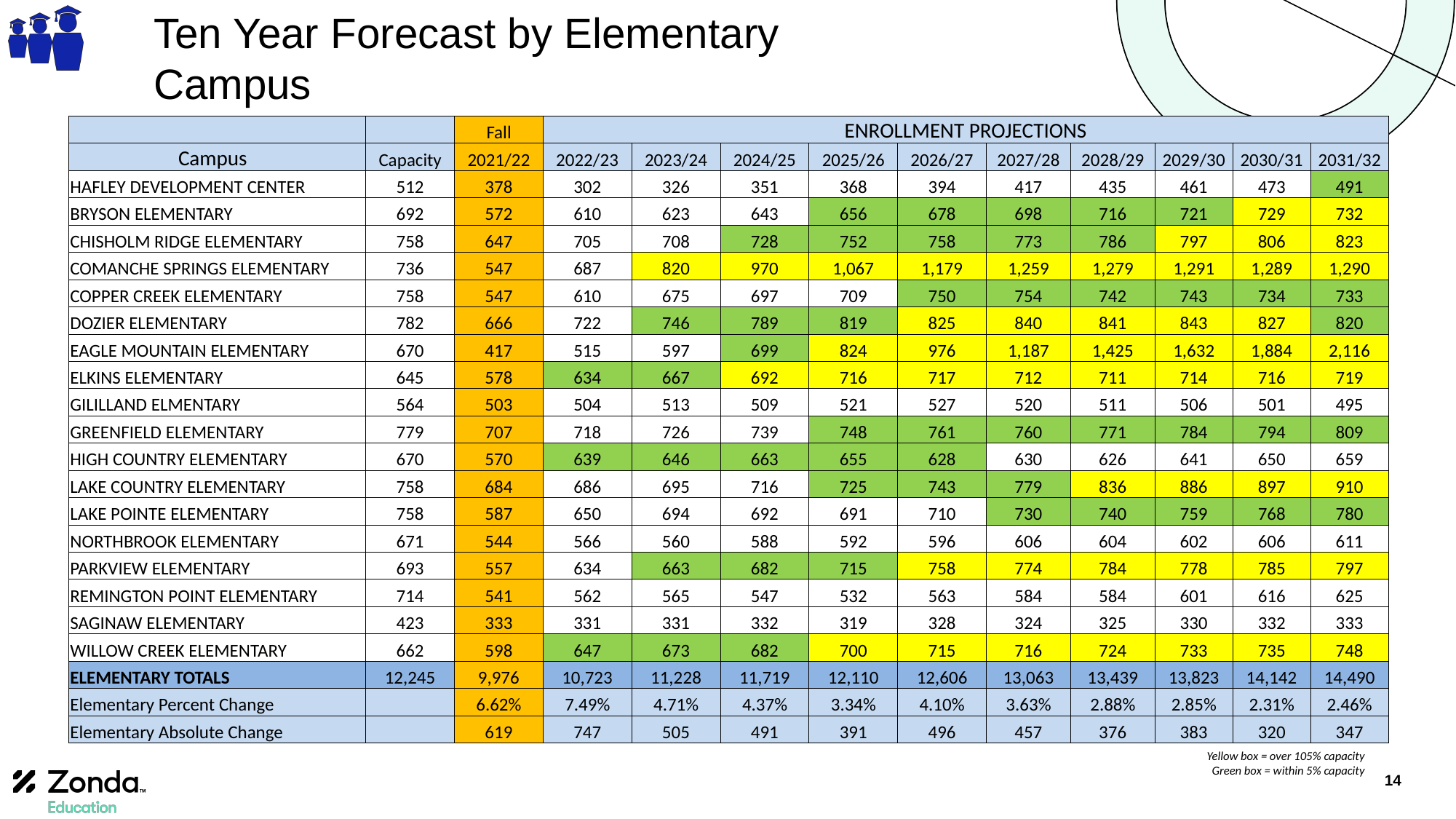

# Ten Year Forecast by Elementary Campus
|  |  | Fall | ENROLLMENT PROJECTIONS |  |  |  |  |  |  |  |  |  |
| --- | --- | --- | --- | --- | --- | --- | --- | --- | --- | --- | --- | --- |
| Campus | Capacity | 2021/22 | 2022/23 | 2023/24 | 2024/25 | 2025/26 | 2026/27 | 2027/28 | 2028/29 | 2029/30 | 2030/31 | 2031/32 |
| HAFLEY DEVELOPMENT CENTER | 512 | 378 | 302 | 326 | 351 | 368 | 394 | 417 | 435 | 461 | 473 | 491 |
| BRYSON ELEMENTARY | 692 | 572 | 610 | 623 | 643 | 656 | 678 | 698 | 716 | 721 | 729 | 732 |
| CHISHOLM RIDGE ELEMENTARY | 758 | 647 | 705 | 708 | 728 | 752 | 758 | 773 | 786 | 797 | 806 | 823 |
| COMANCHE SPRINGS ELEMENTARY | 736 | 547 | 687 | 820 | 970 | 1,067 | 1,179 | 1,259 | 1,279 | 1,291 | 1,289 | 1,290 |
| COPPER CREEK ELEMENTARY | 758 | 547 | 610 | 675 | 697 | 709 | 750 | 754 | 742 | 743 | 734 | 733 |
| DOZIER ELEMENTARY | 782 | 666 | 722 | 746 | 789 | 819 | 825 | 840 | 841 | 843 | 827 | 820 |
| EAGLE MOUNTAIN ELEMENTARY | 670 | 417 | 515 | 597 | 699 | 824 | 976 | 1,187 | 1,425 | 1,632 | 1,884 | 2,116 |
| ELKINS ELEMENTARY | 645 | 578 | 634 | 667 | 692 | 716 | 717 | 712 | 711 | 714 | 716 | 719 |
| GILILLAND ELMENTARY | 564 | 503 | 504 | 513 | 509 | 521 | 527 | 520 | 511 | 506 | 501 | 495 |
| GREENFIELD ELEMENTARY | 779 | 707 | 718 | 726 | 739 | 748 | 761 | 760 | 771 | 784 | 794 | 809 |
| HIGH COUNTRY ELEMENTARY | 670 | 570 | 639 | 646 | 663 | 655 | 628 | 630 | 626 | 641 | 650 | 659 |
| LAKE COUNTRY ELEMENTARY | 758 | 684 | 686 | 695 | 716 | 725 | 743 | 779 | 836 | 886 | 897 | 910 |
| LAKE POINTE ELEMENTARY | 758 | 587 | 650 | 694 | 692 | 691 | 710 | 730 | 740 | 759 | 768 | 780 |
| NORTHBROOK ELEMENTARY | 671 | 544 | 566 | 560 | 588 | 592 | 596 | 606 | 604 | 602 | 606 | 611 |
| PARKVIEW ELEMENTARY | 693 | 557 | 634 | 663 | 682 | 715 | 758 | 774 | 784 | 778 | 785 | 797 |
| REMINGTON POINT ELEMENTARY | 714 | 541 | 562 | 565 | 547 | 532 | 563 | 584 | 584 | 601 | 616 | 625 |
| SAGINAW ELEMENTARY | 423 | 333 | 331 | 331 | 332 | 319 | 328 | 324 | 325 | 330 | 332 | 333 |
| WILLOW CREEK ELEMENTARY | 662 | 598 | 647 | 673 | 682 | 700 | 715 | 716 | 724 | 733 | 735 | 748 |
| ELEMENTARY TOTALS | 12,245 | 9,976 | 10,723 | 11,228 | 11,719 | 12,110 | 12,606 | 13,063 | 13,439 | 13,823 | 14,142 | 14,490 |
| Elementary Percent Change |  | 6.62% | 7.49% | 4.71% | 4.37% | 3.34% | 4.10% | 3.63% | 2.88% | 2.85% | 2.31% | 2.46% |
| Elementary Absolute Change |  | 619 | 747 | 505 | 491 | 391 | 496 | 457 | 376 | 383 | 320 | 347 |
Yellow box = over 105% capacity
Green box = within 5% capacity
14